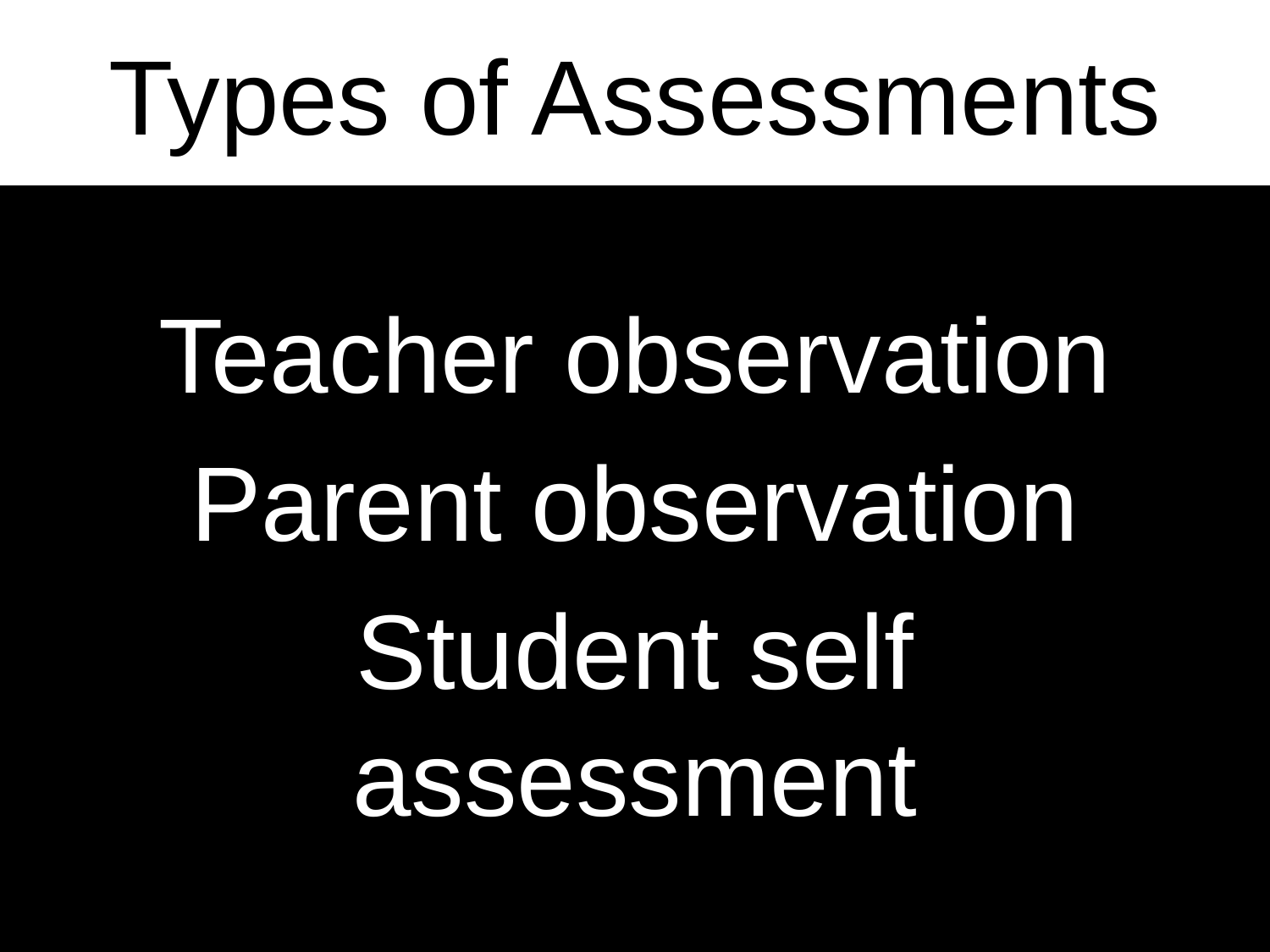

# Types of Assessments
Teacher observation
Parent observation
Student self assessment